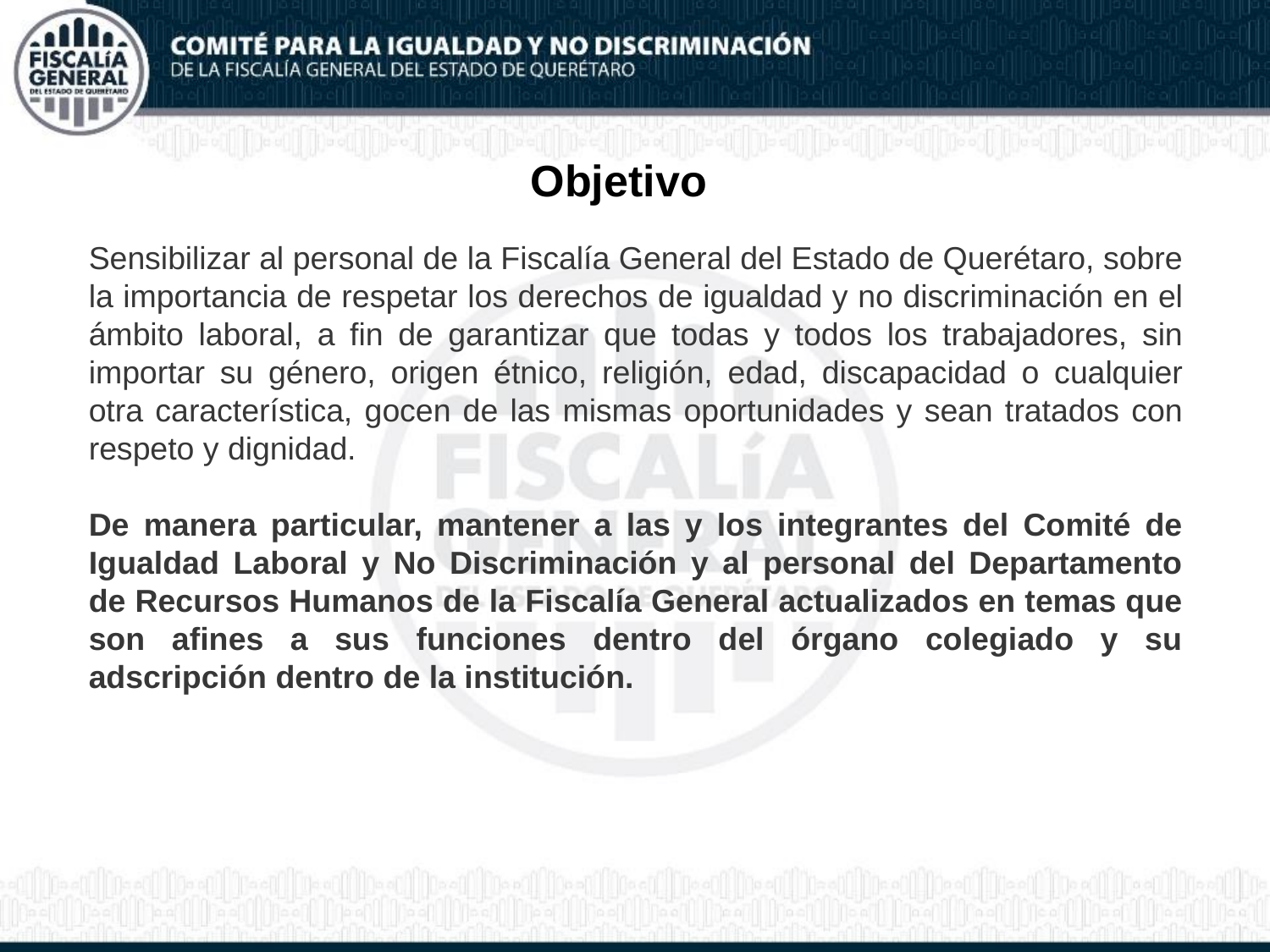

Objetivo

Sensibilizar al personal de la Fiscalía General del Estado de Querétaro, sobre la importancia de respetar los derechos de igualdad y no discriminación en el ámbito laboral, a fin de garantizar que todas y todos los trabajadores, sin importar su género, origen étnico, religión, edad, discapacidad o cualquier otra característica, gocen de las mismas oportunidades y sean tratados con respeto y dignidad.

De manera particular, mantener a las y los integrantes del Comité de Igualdad Laboral y No Discriminación y al personal del Departamento de Recursos Humanos de la Fiscalía General actualizados en temas que son afines a sus funciones dentro del órgano colegiado y su adscripción dentro de la institución.